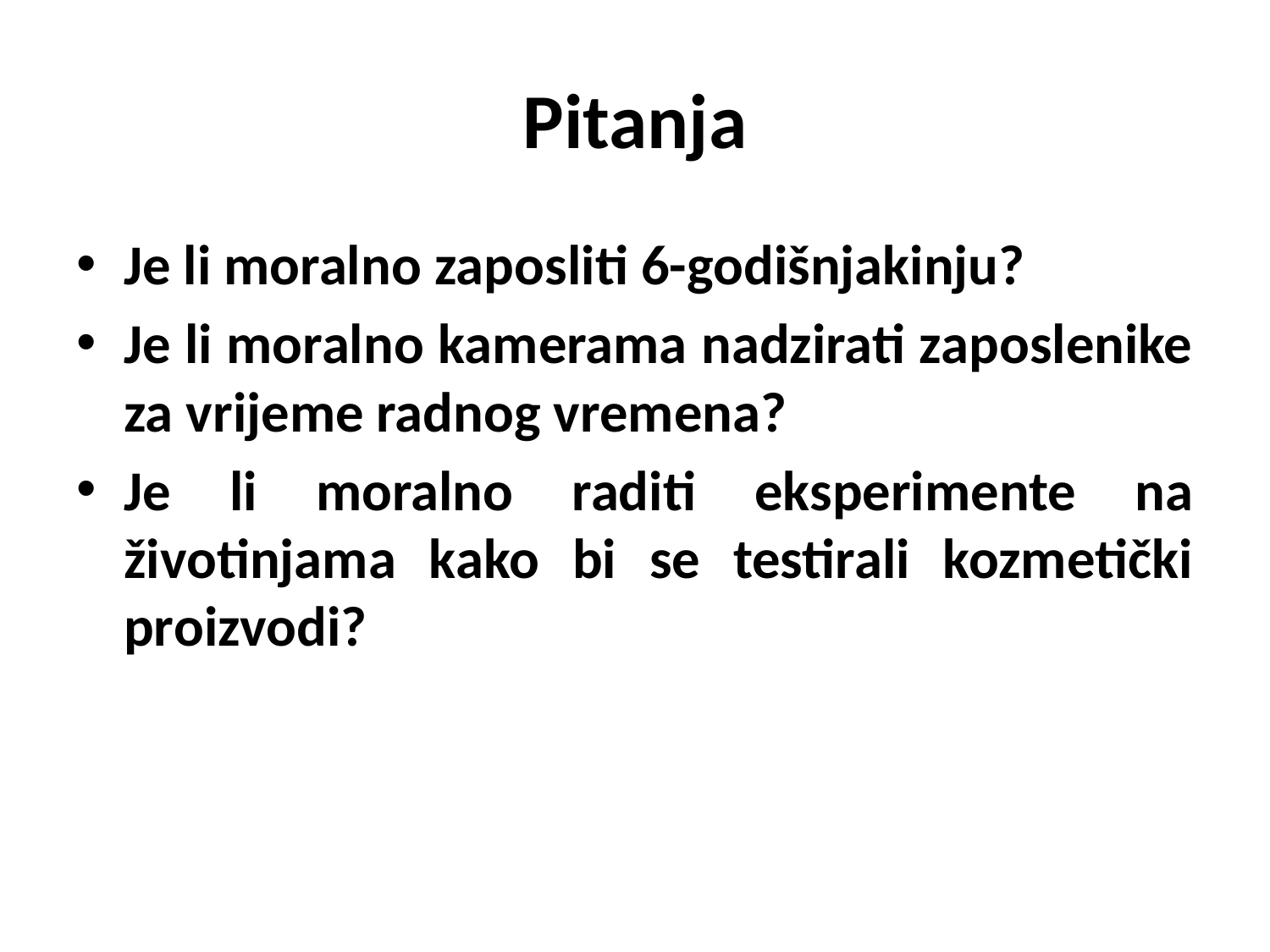

# Pitanja
Je li moralno zaposliti 6-godišnjakinju?
Je li moralno kamerama nadzirati zaposlenike za vrijeme radnog vremena?
Je li moralno raditi eksperimente na životinjama kako bi se testirali kozmetički proizvodi?